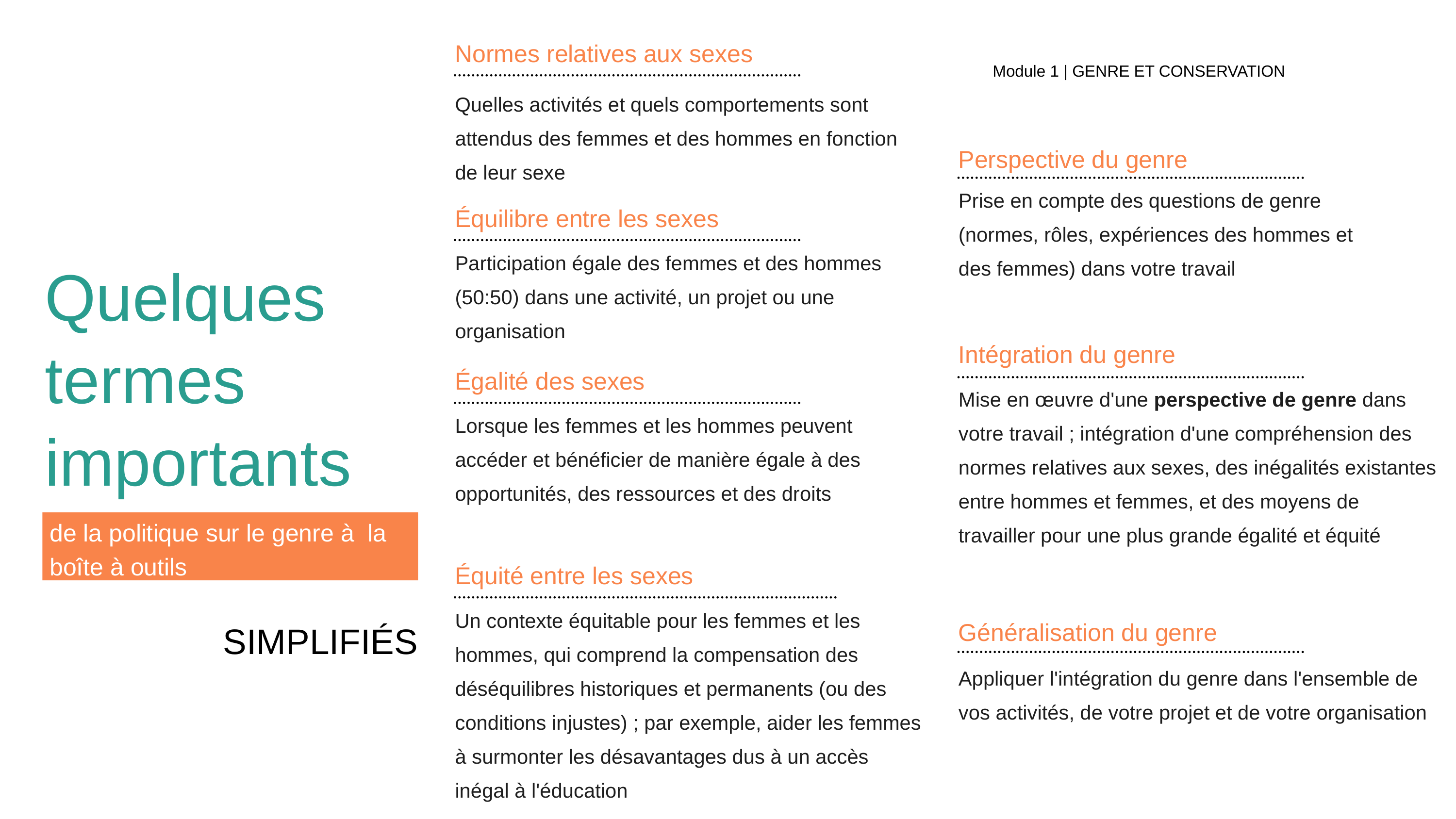

Normes relatives aux sexes
Module 1 | GENRE ET CONSERVATION

Quelles activités et quels comportements sont attendus des femmes et des hommes en fonction de leur sexe
Perspective du genre

Prise en compte des questions de genre (normes, rôles, expériences des hommes et des femmes) dans votre travail
Équilibre entre les sexes

Participation égale des femmes et des hommes (50:50) dans une activité, un projet ou une organisation
Quelques termes importants
Intégration du genre
Égalité des sexes
Mise en œuvre d'une perspective de genre dans votre travail ; intégration d'une compréhension des normes relatives aux sexes, des inégalités existantes entre hommes et femmes, et des moyens de travailler pour une plus grande égalité et équité

Lorsque les femmes et les hommes peuvent accéder et bénéficier de manière égale à des opportunités, des ressources et des droits
de la politique sur le genre à  la boîte à outils
Équité entre les sexes

Un contexte équitable pour les femmes et les hommes, qui comprend la compensation des déséquilibres historiques et permanents (ou des conditions injustes) ; par exemple, aider les femmes à surmonter les désavantages dus à un accès inégal à l'éducation
Généralisation du genre
SIMPLIFIÉS

Appliquer l'intégration du genre dans l'ensemble de vos activités, de votre projet et de votre organisation